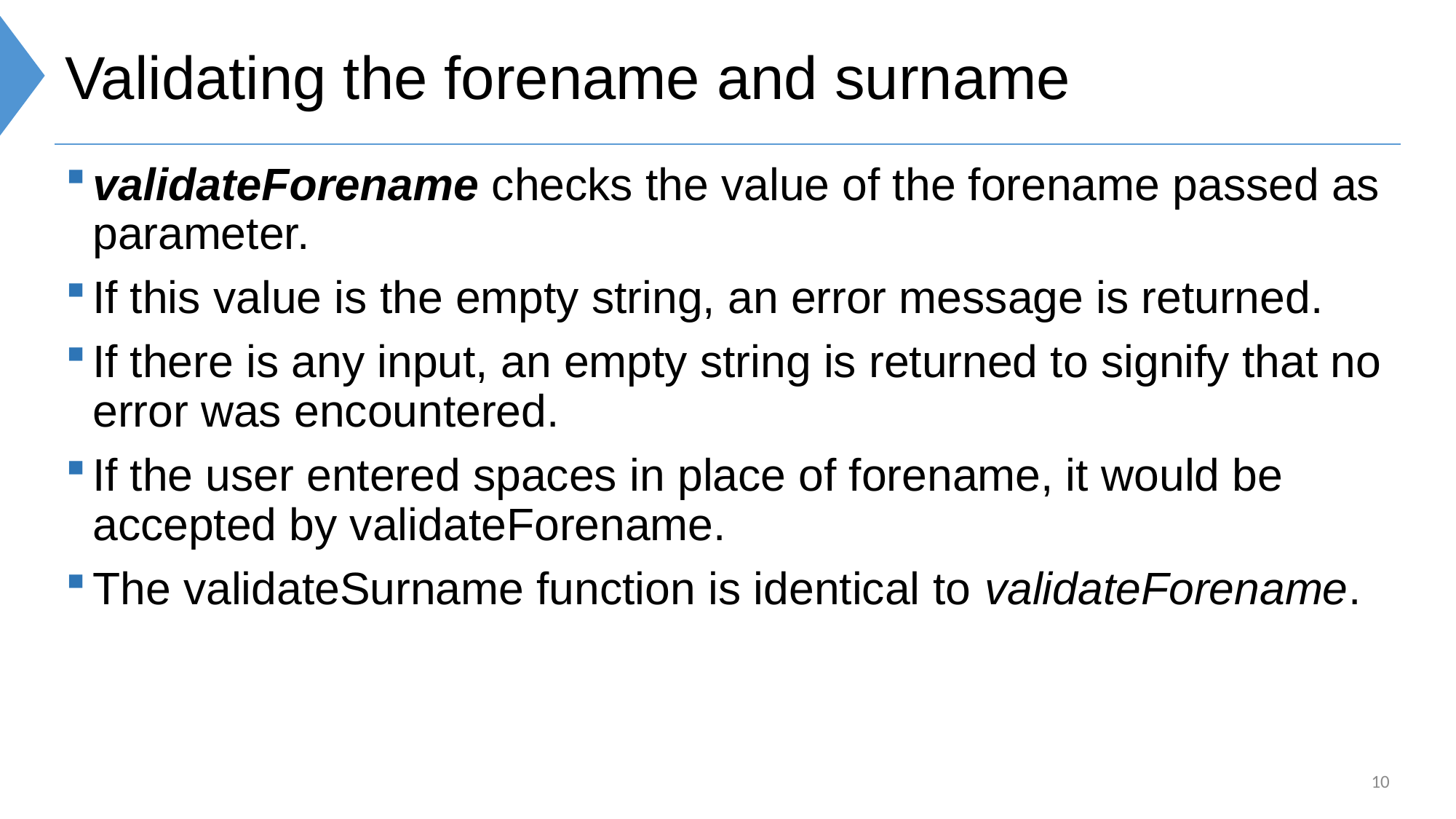

# Validating the forename and surname
validateForename checks the value of the forename passed as parameter.
If this value is the empty string, an error message is returned.
If there is any input, an empty string is returned to signify that no error was encountered.
If the user entered spaces in place of forename, it would be accepted by validateForename.
The validateSurname function is identical to validateForename.
10